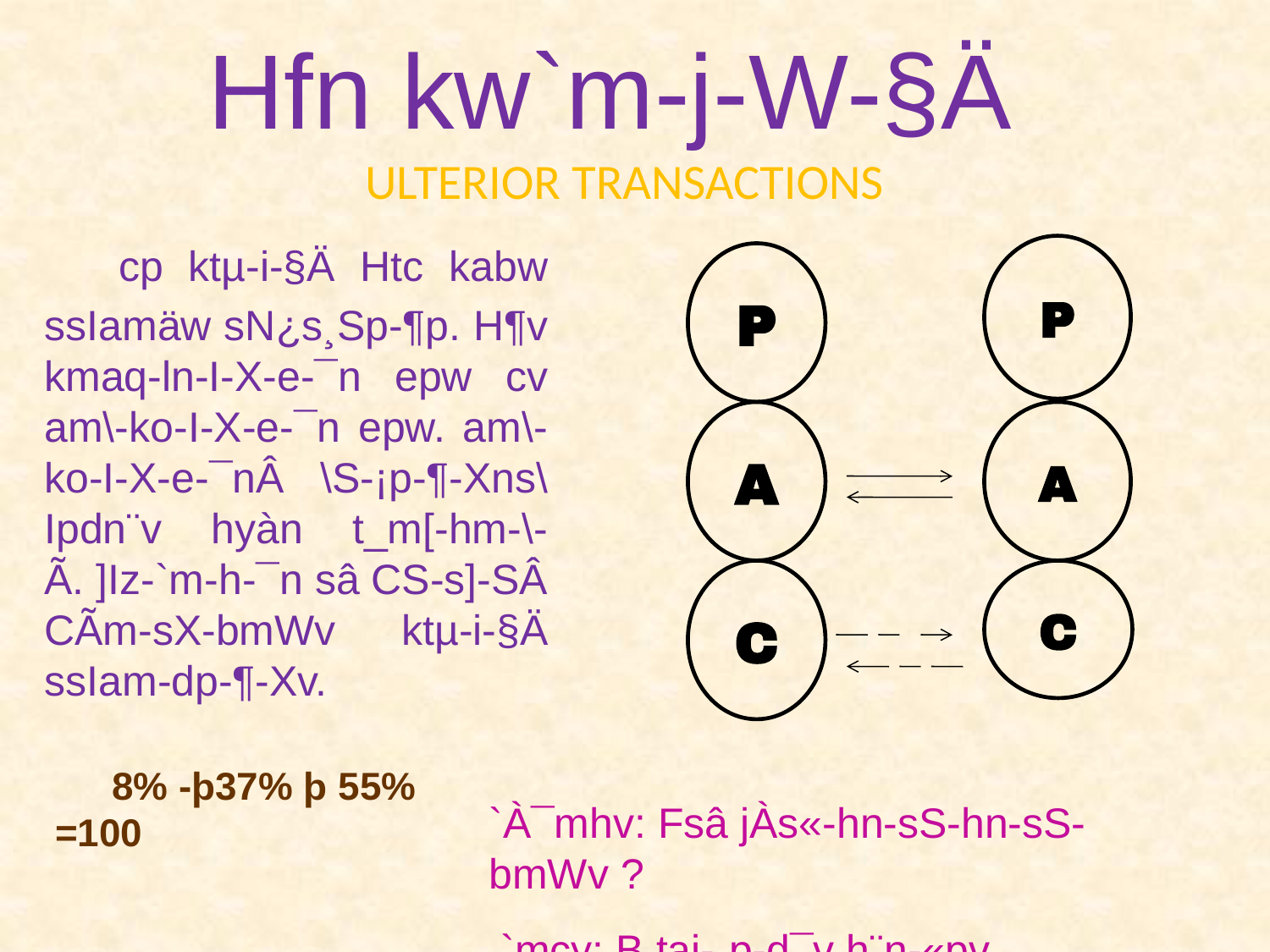

# Hfn kw`m-j-W-§Ä ULTERIOR TRANSACTIONS
  c­p ktµ-i-§Ä Htc kabw ssIamäw sN¿s¸Sp-¶p. H¶v kmaq-ln-I-X-e-¯n epw c­v am\-ko-I-X-e-¯n epw. am\-ko-I-X-e-¯nÂ \S-¡p-¶-Xns\ Ipdn¨v hyàn t_m[-hm-\-Ã. ]Iz-`m-h-¯n sâ CS-s]-SÂ CÃm-sX-bmWv ktµ-i-§Ä ssIam-dp-¶-Xv.

P
P

A
A
C
C

`À¯mhv: Fsâ jÀs«-hn-sS-hn-sS-bmWv ?
 `mcy: B tai-¸p-d¯v h¨n-«p­v

     8% -þ37% þ 55% =100